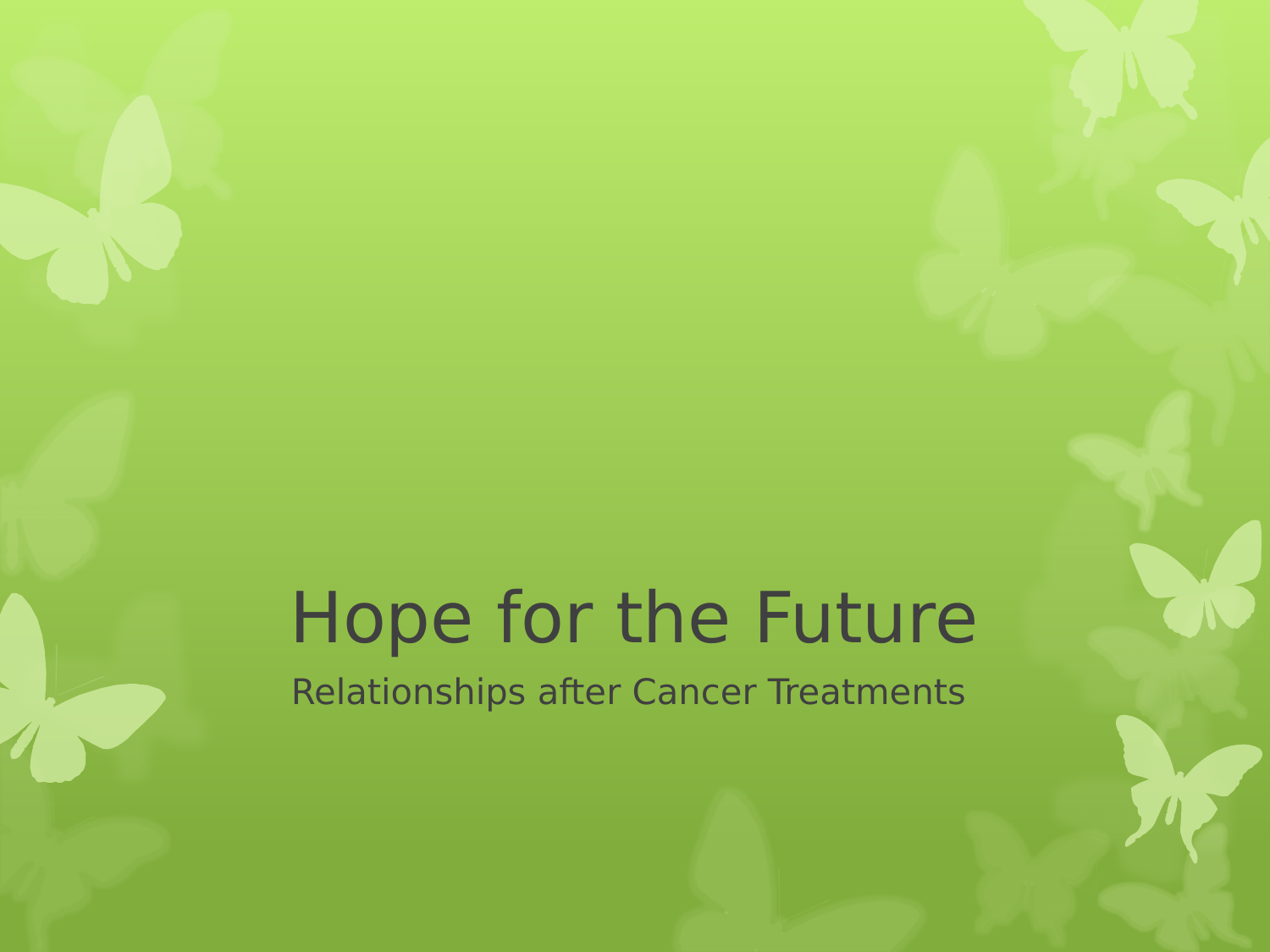

# Hope for the Future
Relationships after Cancer Treatments